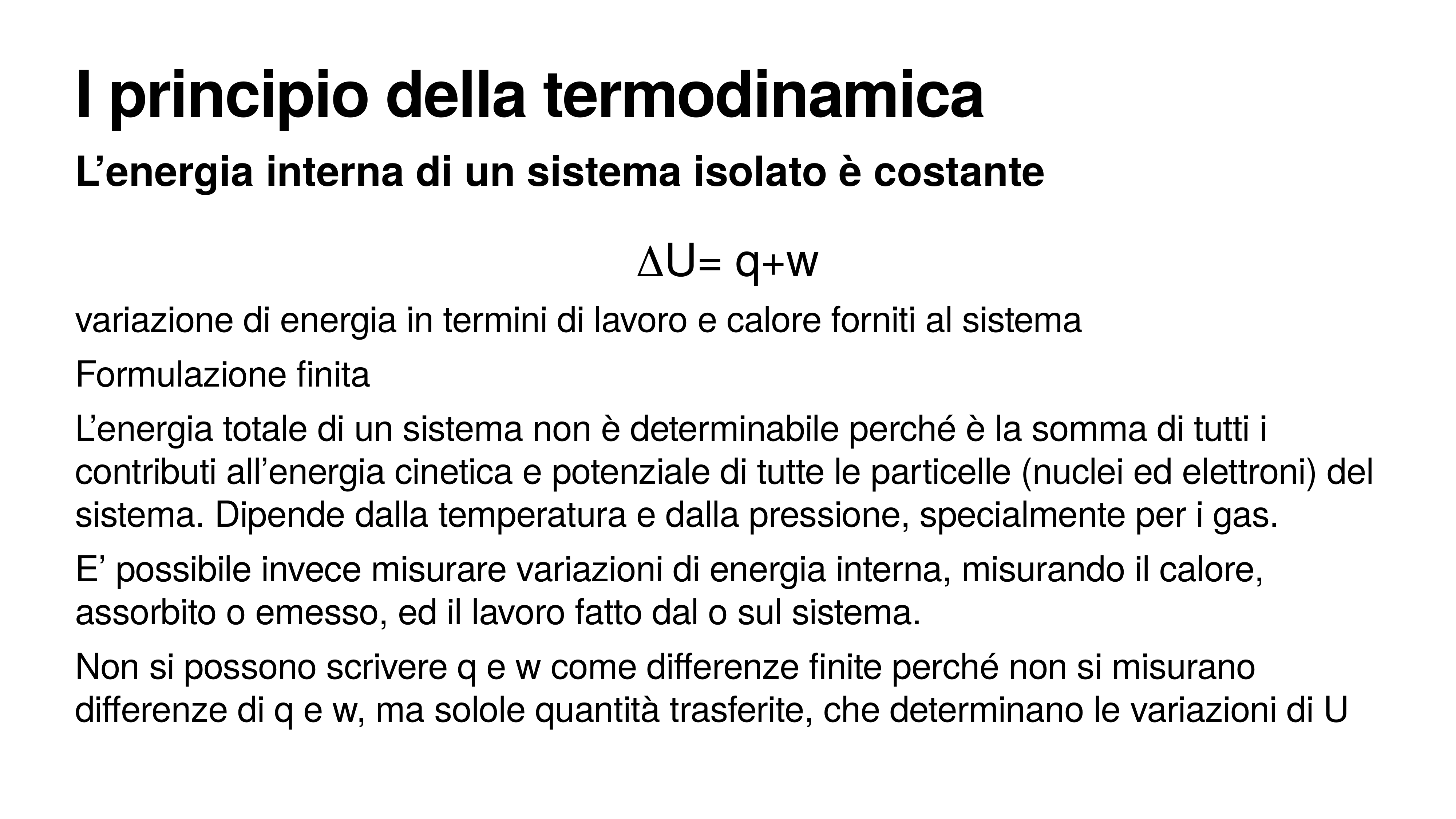

# I principio della termodinamica
L’energia interna di un sistema isolato è costante
ΔU= q+w
variazione di energia in termini di lavoro e calore forniti al sistema
Formulazione finita
L’energia totale di un sistema non è determinabile perché è la somma di tutti i contributi all’energia cinetica e potenziale di tutte le particelle (nuclei ed elettroni) del sistema. Dipende dalla temperatura e dalla pressione, specialmente per i gas.
E’ possibile invece misurare variazioni di energia interna, misurando il calore, assorbito o emesso, ed il lavoro fatto dal o sul sistema.
Non si possono scrivere q e w come differenze finite perché non si misurano differenze di q e w, ma solole quantità trasferite, che determinano le variazioni di U